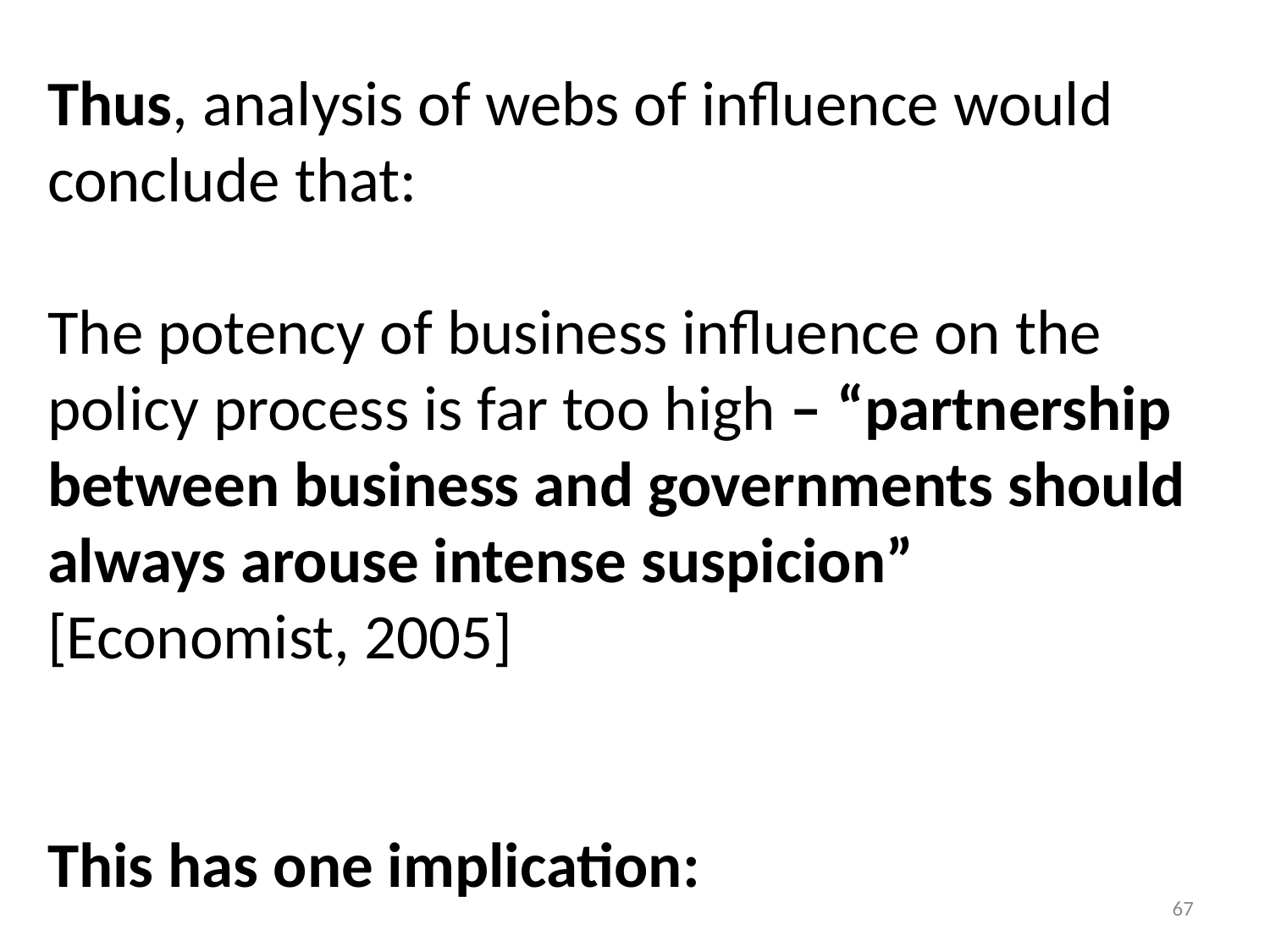

Thus, analysis of webs of influence would conclude that:

The potency of business influence on the policy process is far too high – “partnership between business and governments should always arouse intense suspicion” [Economist, 2005]

This has one implication:
67